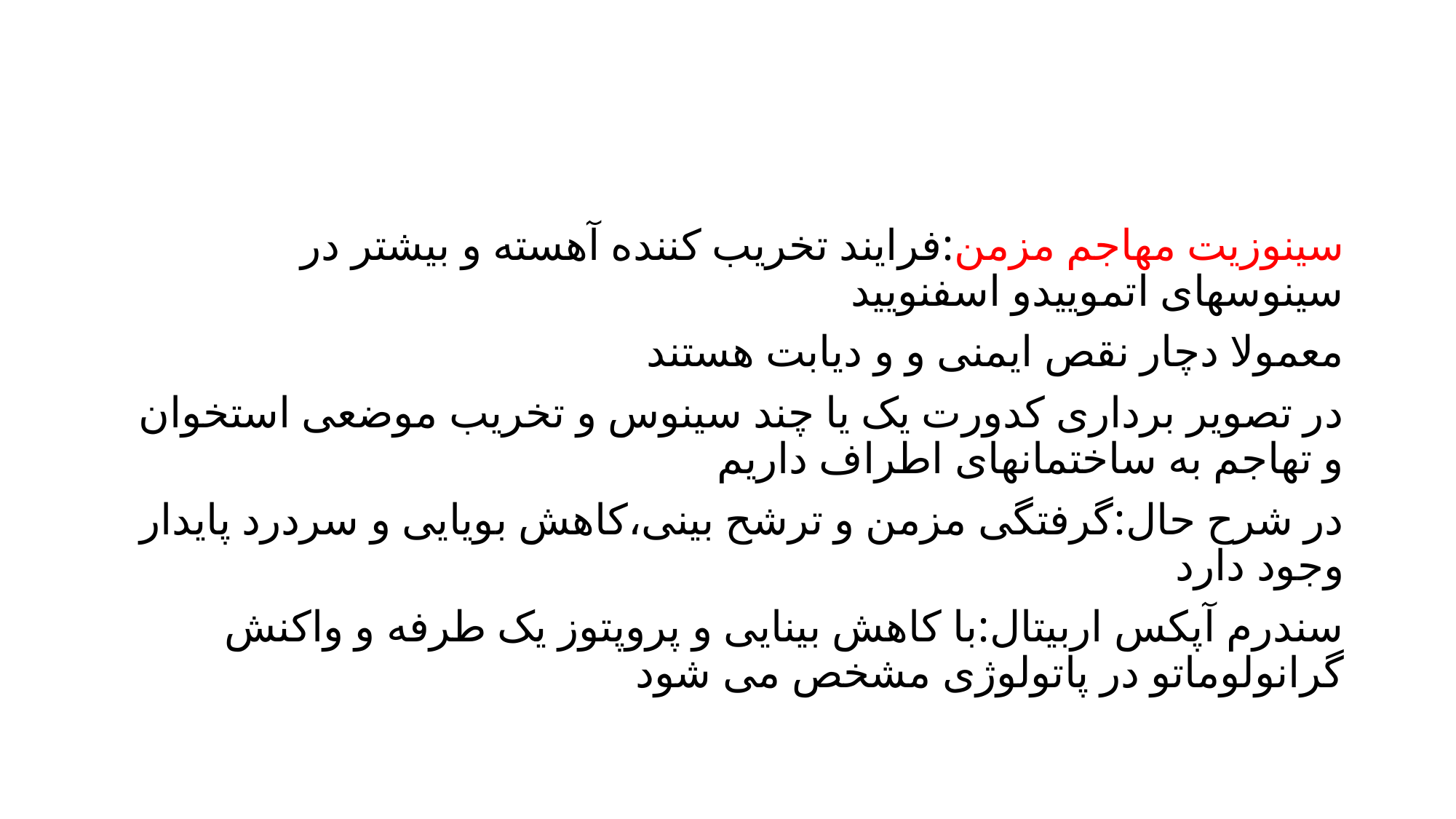

#
سینوزیت مهاجم مزمن:فرایند تخریب کننده آهسته و بیشتر در سینوسهای اتموییدو اسفنویید
معمولا دچار نقص ایمنی و و دیابت هستند
در تصویر برداری کدورت یک یا چند سینوس و تخریب موضعی استخوان و تهاجم به ساختمانهای اطراف داریم
در شرح حال:گرفتگی مزمن و ترشح بینی،کاهش بویایی و سردرد پایدار وجود دارد
سندرم آپکس اربیتال:با کاهش بینایی و پروپتوز یک طرفه و واکنش گرانولوماتو در پاتولوژی مشخص می شود